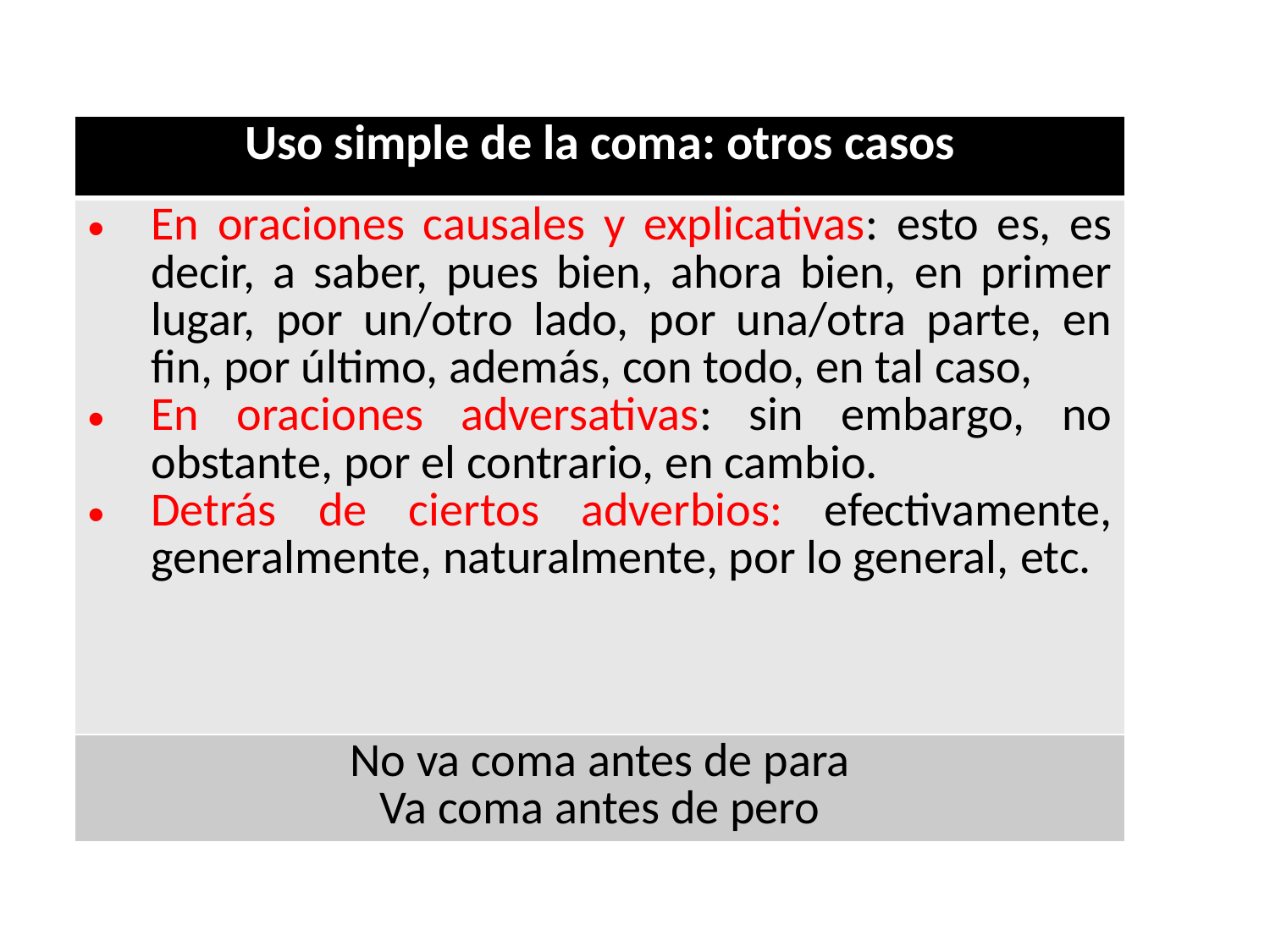

| Uso simple de la coma: otros casos |
| --- |
| En oraciones causales y explicativas: esto es, es decir, a saber, pues bien, ahora bien, en primer lugar, por un/otro lado, por una/otra parte, en fin, por último, además, con todo, en tal caso, En oraciones adversativas: sin embargo, no obstante, por el contrario, en cambio.  Detrás de ciertos adverbios: efectivamente, generalmente, naturalmente, por lo general, etc. |
| No va coma antes de para Va coma antes de pero |